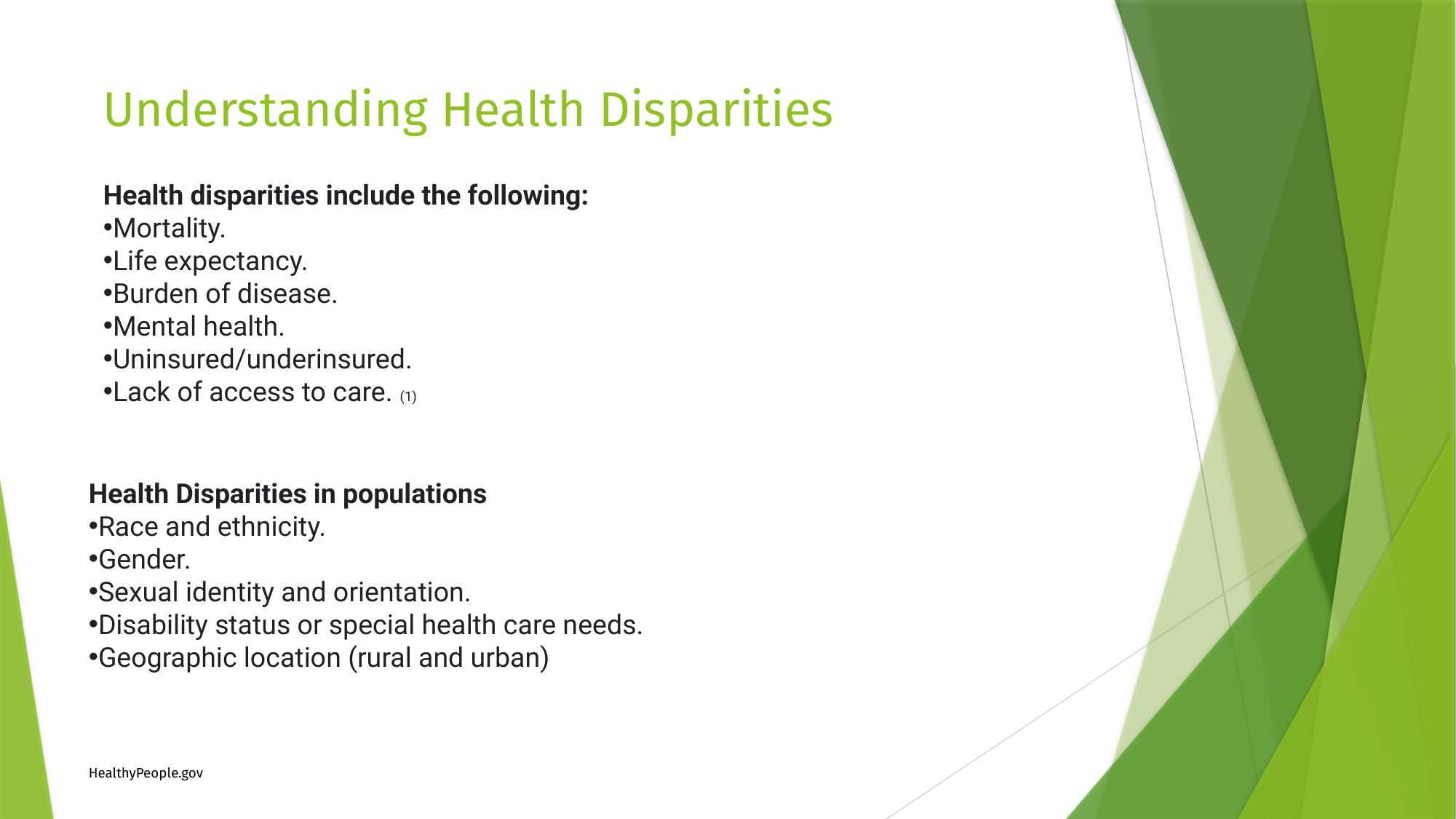

Understanding Health Disparities
Health disparities include the following:
Mortality.
Life expectancy.
Burden of disease.
Mental health.
Uninsured/underinsured.
Lack of access to care. (1)
Health Disparities in populations
Race and ethnicity.
Gender.
Sexual identity and orientation.
Disability status or special health care needs.
Geographic location (rural and urban)

HealthyPeople.gov